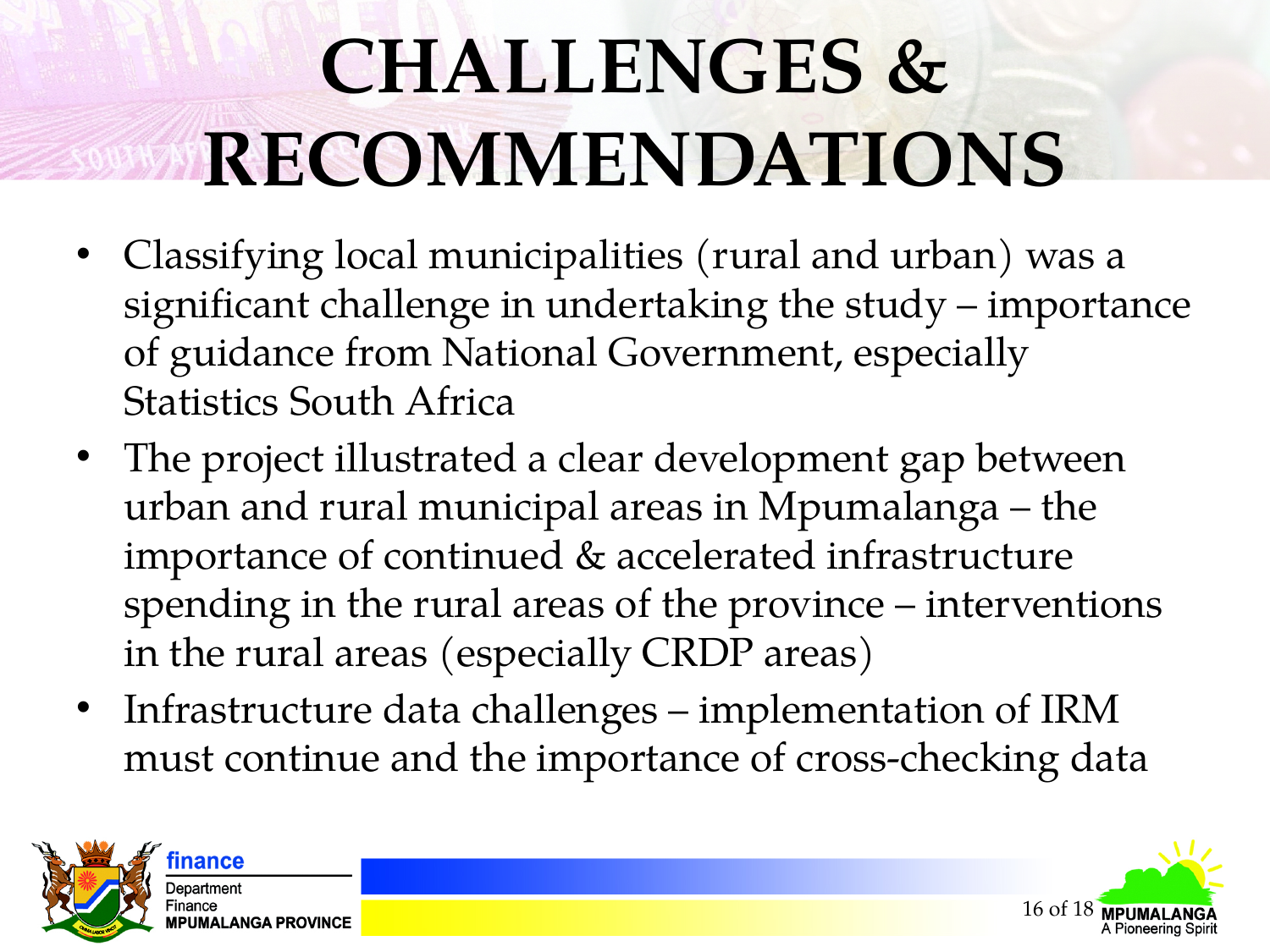

# CHALLENGES & RECOMMENDATIONS
Classifying local municipalities (rural and urban) was a significant challenge in undertaking the study – importance of guidance from National Government, especially Statistics South Africa
The project illustrated a clear development gap between urban and rural municipal areas in Mpumalanga – the importance of continued & accelerated infrastructure spending in the rural areas of the province – interventions in the rural areas (especially CRDP areas)
Infrastructure data challenges – implementation of IRM must continue and the importance of cross-checking data
16 of 18